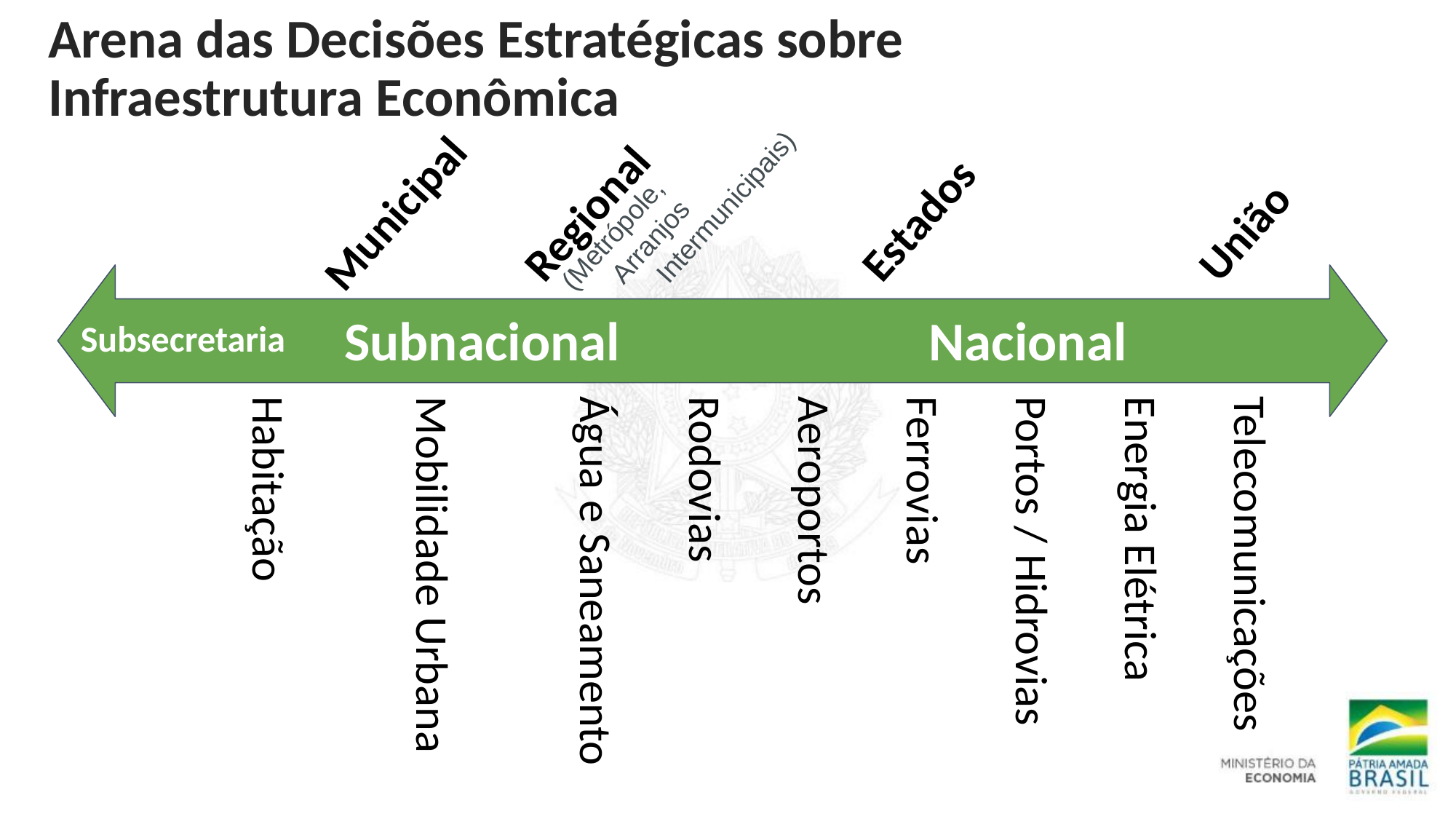

Telecomunicações

Energia Elétrica

Portos / Hidrovias

Ferrovias

Aeroportos

Rodovias

Água e Saneamento

Mobilidade Urbana

Habitação

Arena das Decisões Estratégicas sobre
Infraestrutura Econômica
(Metrópole,
     Arranjos
         Intermunicipais)
Regional
Estados
União
Municipal

Subnacional
Nacional
Subsecretaria